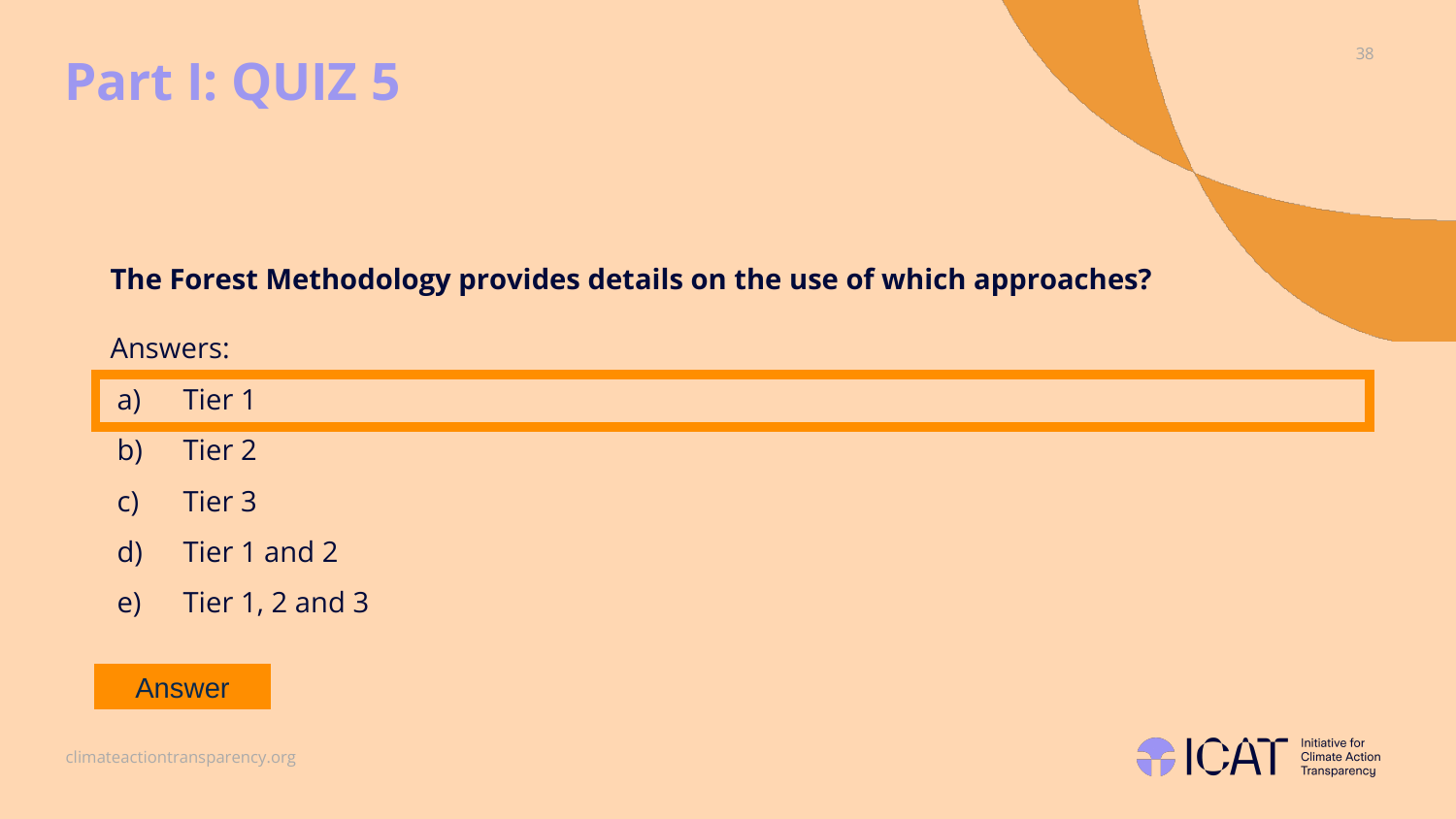

# Part I: QUIZ 5
The Forest Methodology provides details on the use of which approaches?
Answers:
Tier 1
Tier 2
Tier 3
Tier 1 and 2
Tier 1, 2 and 3

Answer